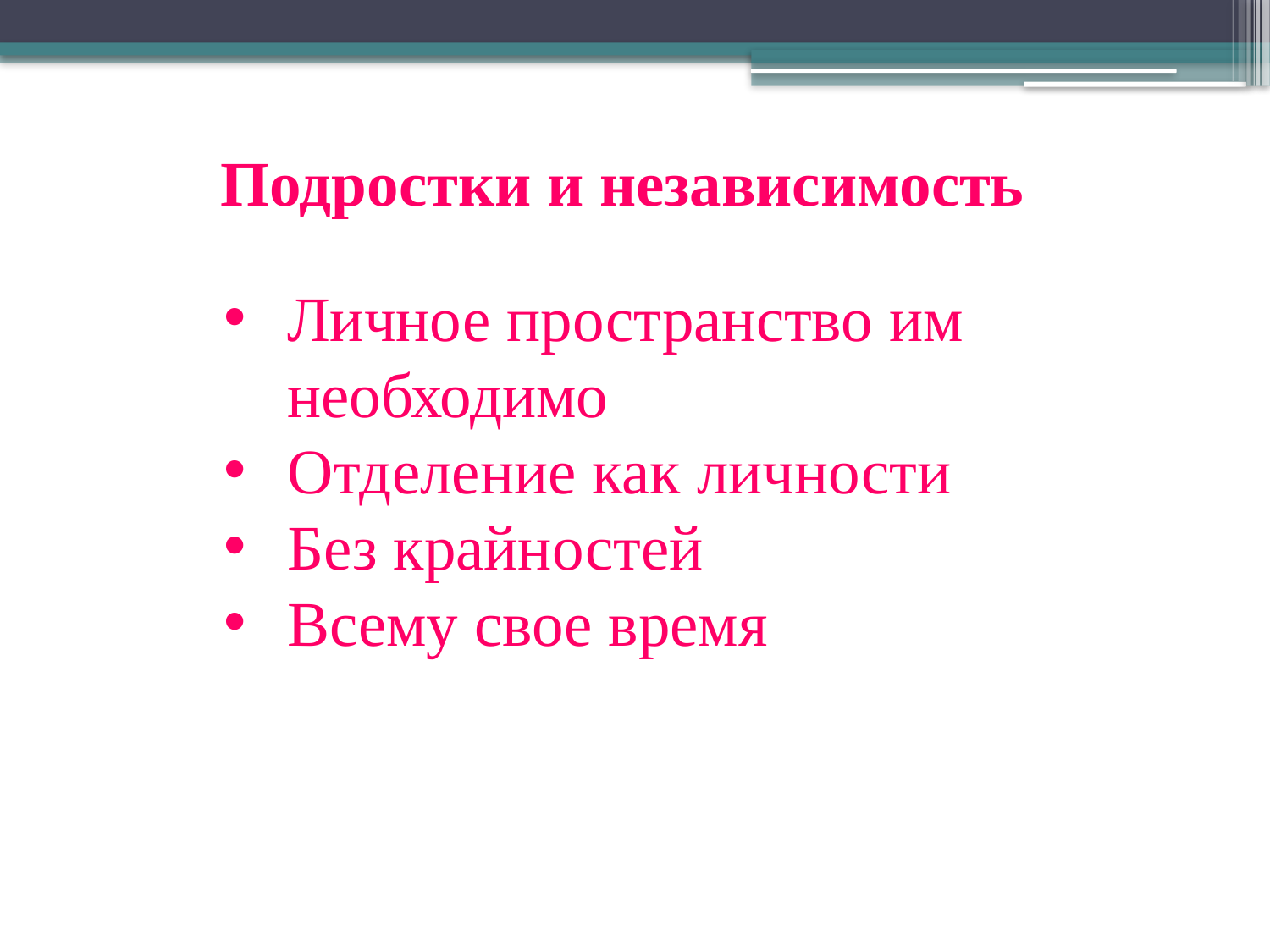

Подростки и независимость

Личное пространство им необходимо
Отделение как личности
Без крайностей
Всему свое время